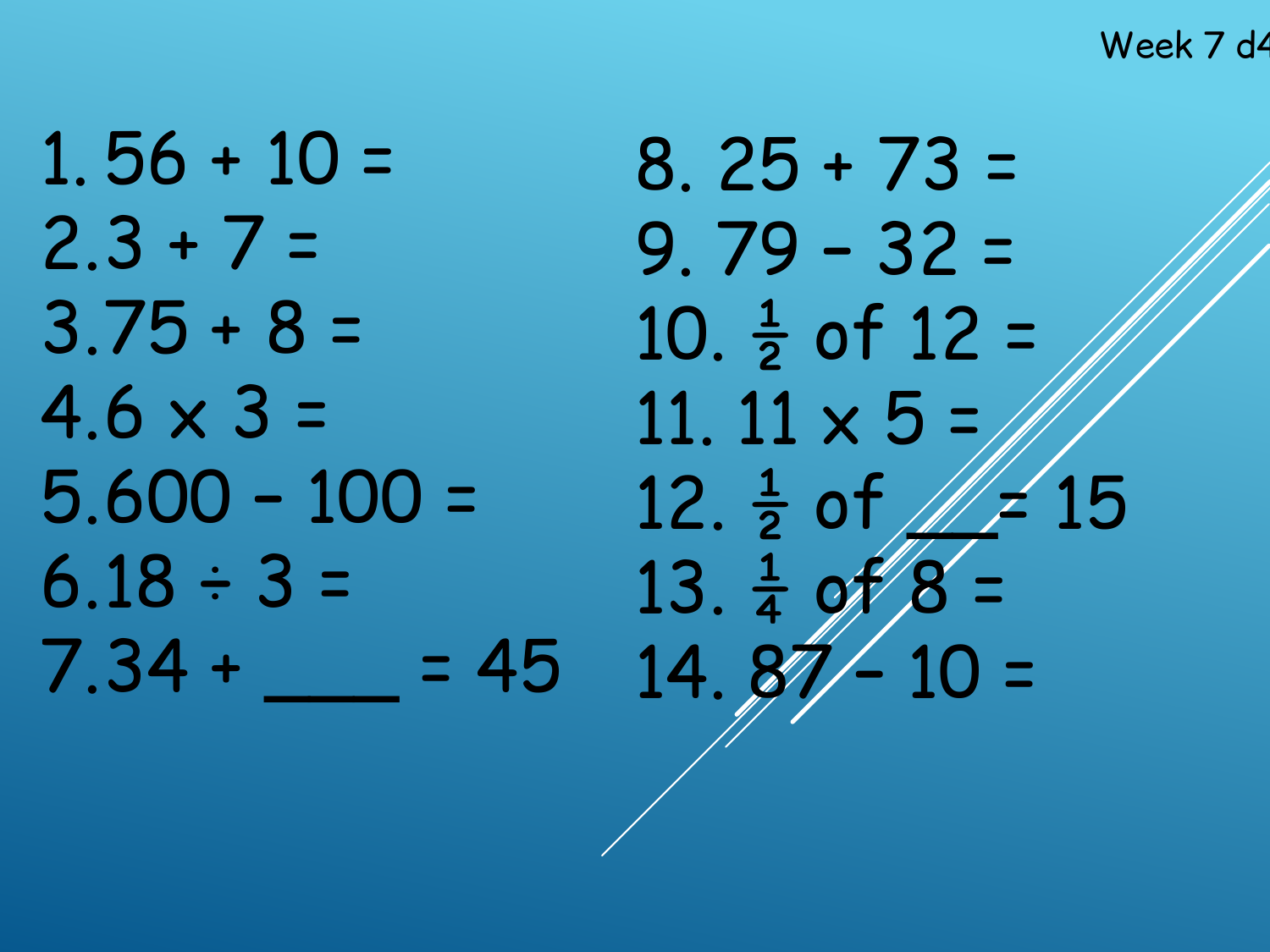

Week 7 d4
56 + 10 =
3 + 7 =
75 + 8 =
6 x 3 =
600 – 100 =
18 ÷ 3 =
34 + ___ = 45

8. 25 + 73 =
9. 79 – 32 =
10. ½ of 12 =
11. 11 x 5 =
12. ½ of __= 15
13. ¼ of 8 =
14. 87 – 10 =